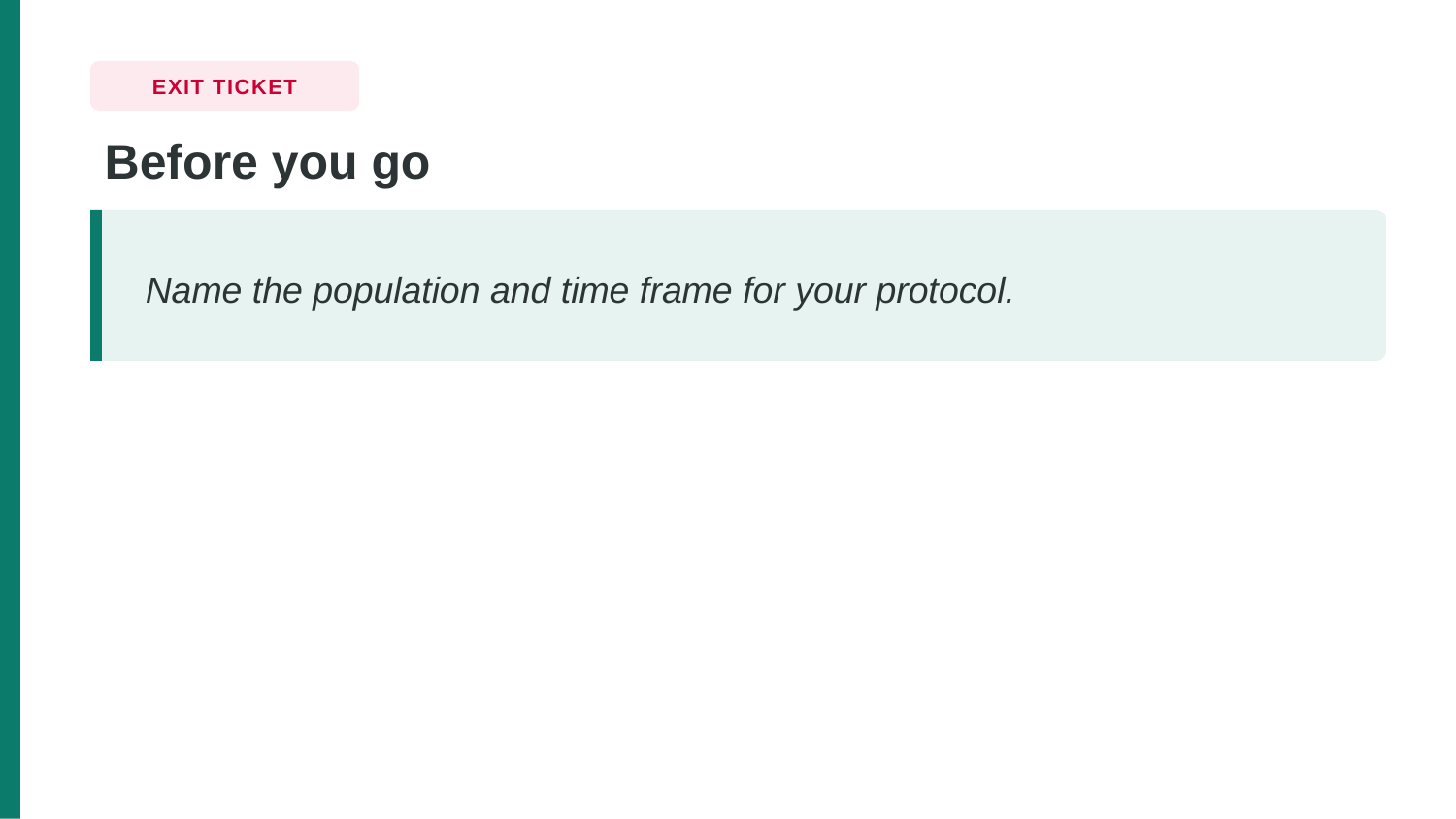

EXIT TICKET
Before you go

Name the population and time frame for your protocol.